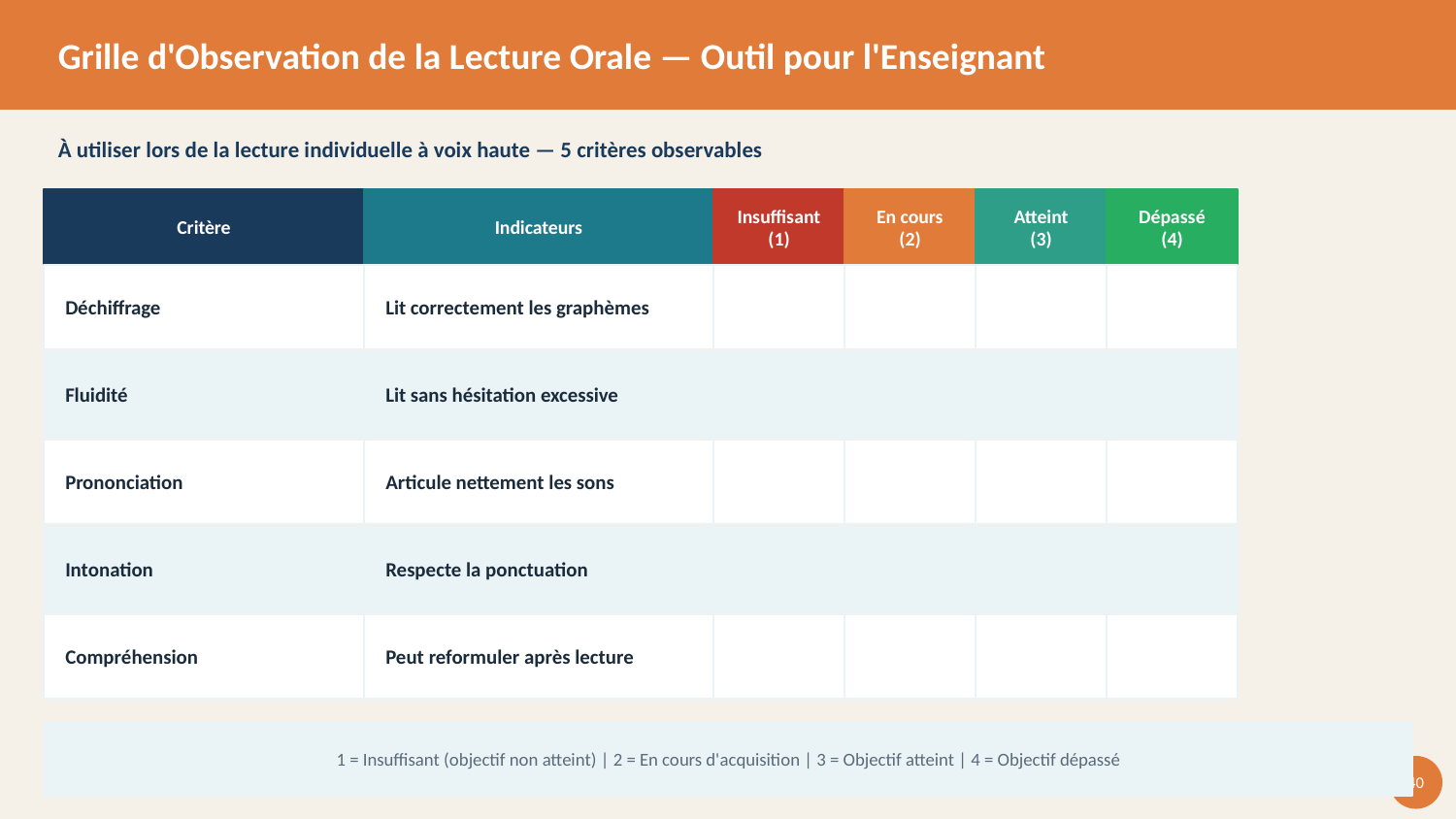

Grille d'Observation de la Lecture Orale — Outil pour l'Enseignant
À utiliser lors de la lecture individuelle à voix haute — 5 critères observables

Critère

Indicateurs

Insuffisant
(1)

En cours
(2)

Atteint
(3)

Dépassé
(4)

Déchiffrage

Lit correctement les graphèmes

Fluidité

Lit sans hésitation excessive

Prononciation

Articule nettement les sons

Intonation

Respecte la ponctuation

Compréhension

Peut reformuler après lecture

1 = Insuffisant (objectif non atteint) | 2 = En cours d'acquisition | 3 = Objectif atteint | 4 = Objectif dépassé

40